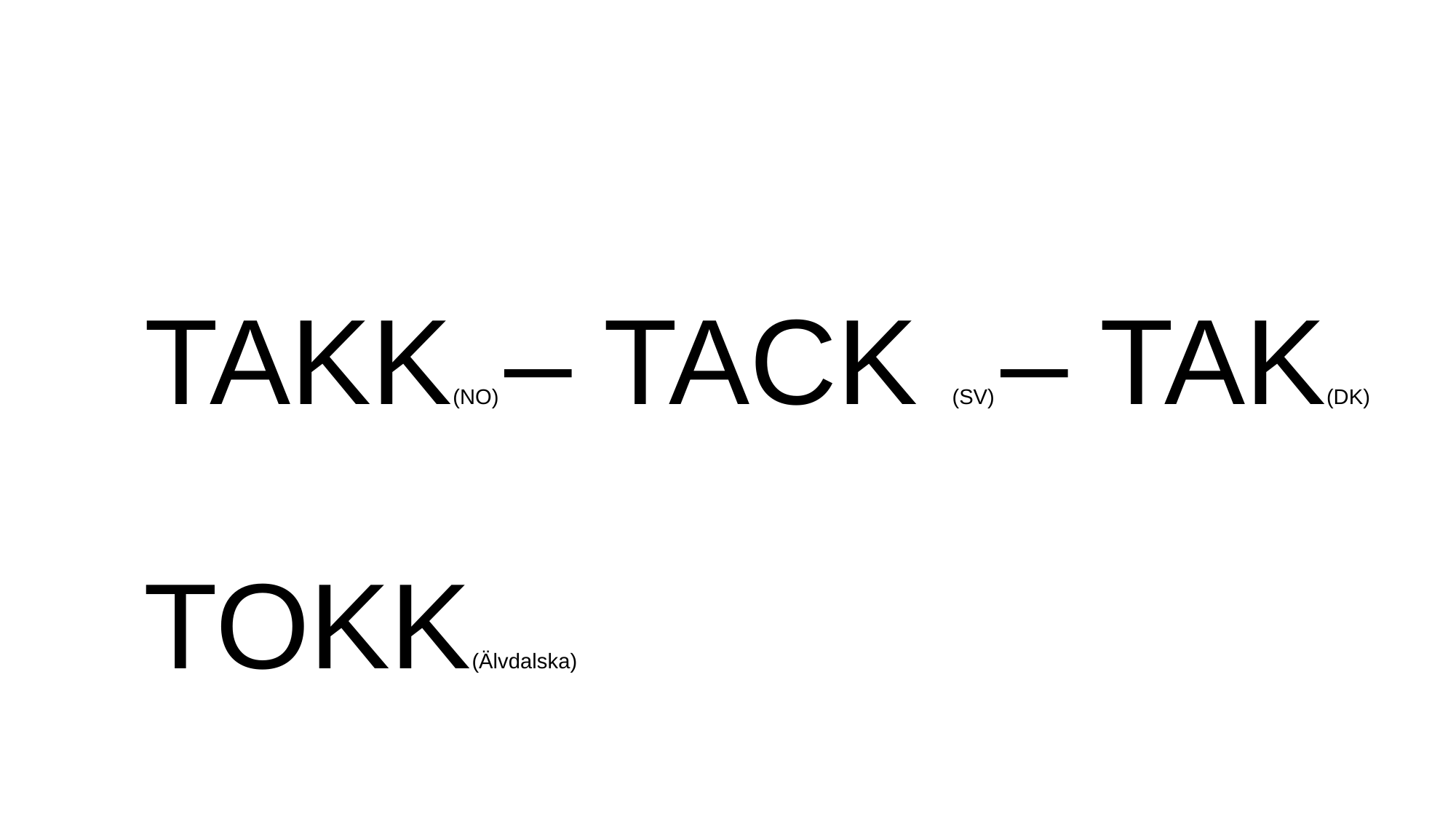

TAKK(NO) – TACK (SV) – TAK(DK)
TOKK(Älvdalska)